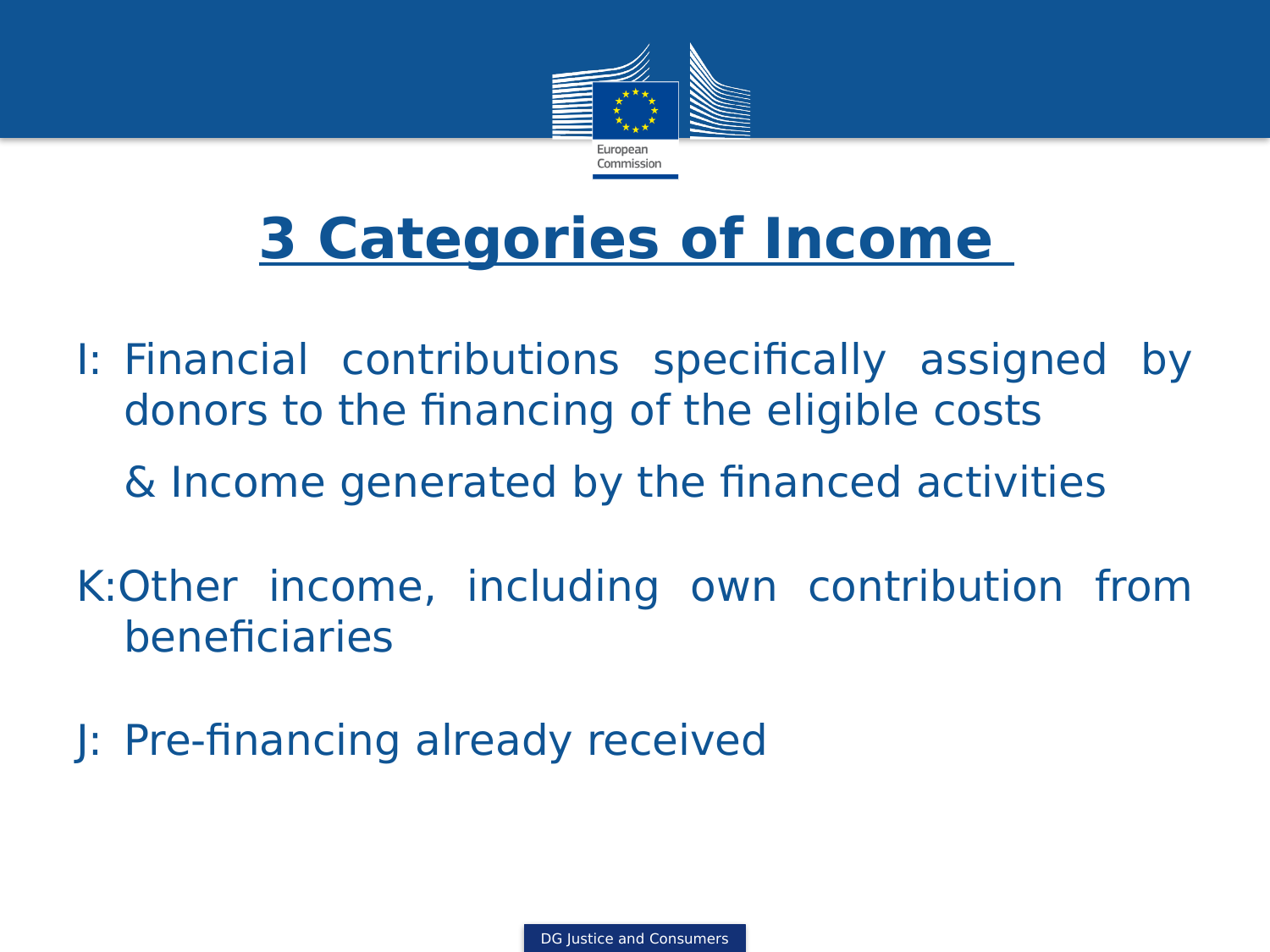

# 3 Categories of Income
I:	Financial contributions specifically assigned by donors to the financing of the eligible costs
	& Income generated by the financed activities
K:Other income, including own contribution from beneficiaries
J:	Pre-financing already received